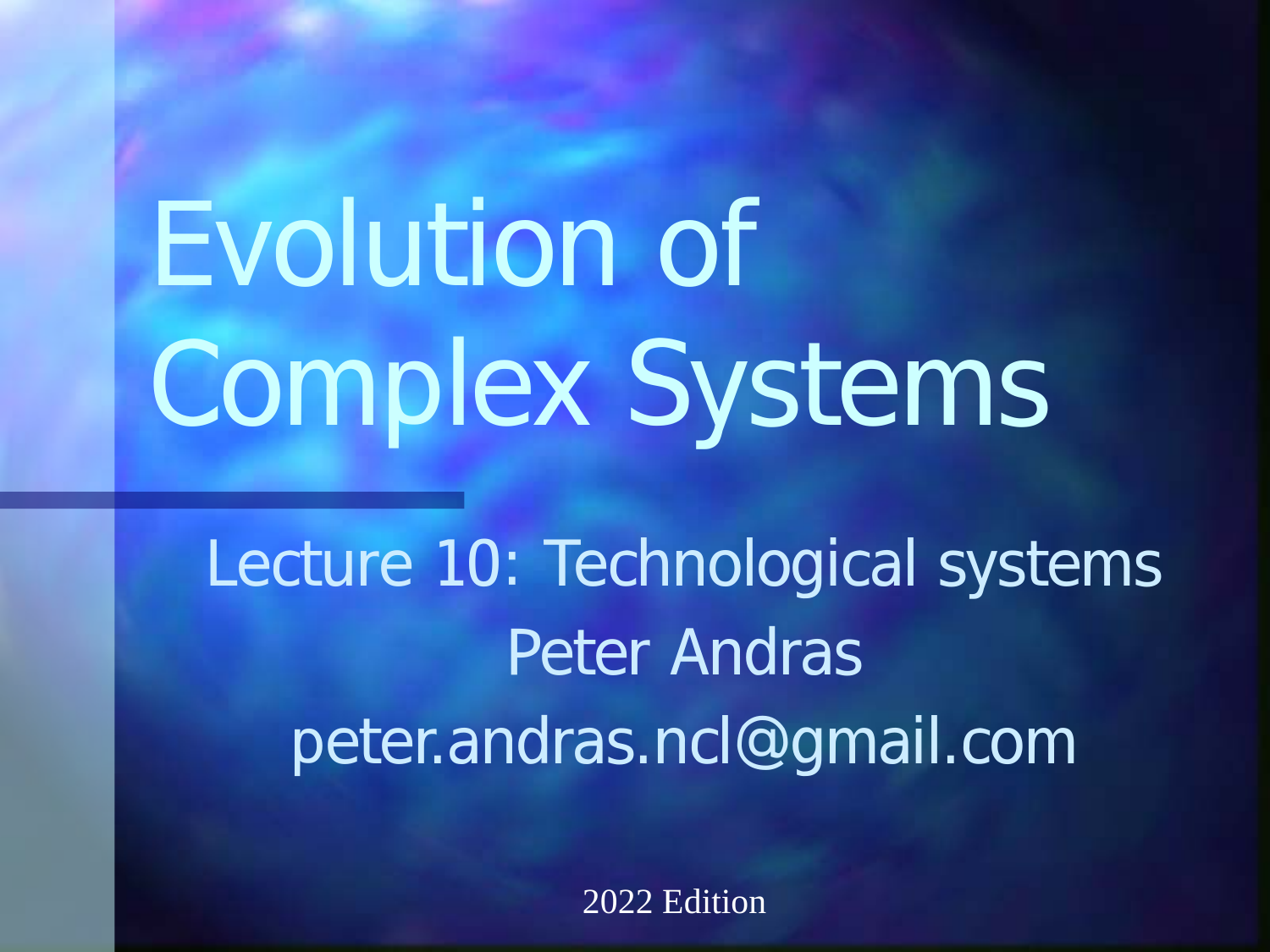

# Evolution of Complex Systems
Lecture 10: Technological systems
Peter Andras
peter.andras.ncl@gmail.com

2022 Edition